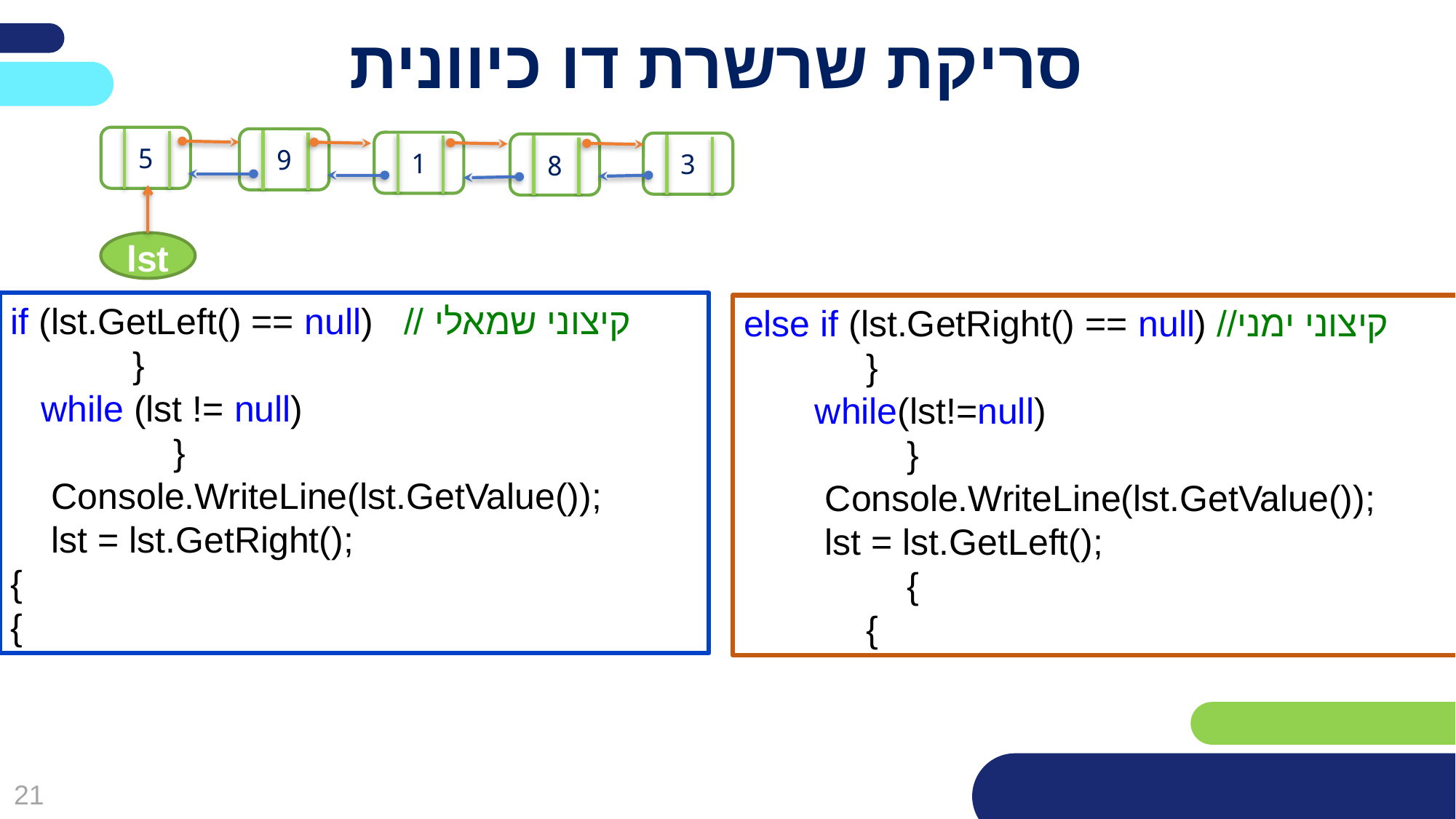

# סריקת שרשרת דו כיוונית
5
9
1
3
8
lst
if (lst.GetLeft() == null)   // קיצוני שמאלי
            }
   while (lst != null)
                }
    Console.WriteLine(lst.GetValue());
    lst = lst.GetRight();
{
{
else if (lst.GetRight() == null) //קיצוני ימני
            }
       while(lst!=null)
                }
        Console.WriteLine(lst.GetValue());
        lst = lst.GetLeft();
                {
            {